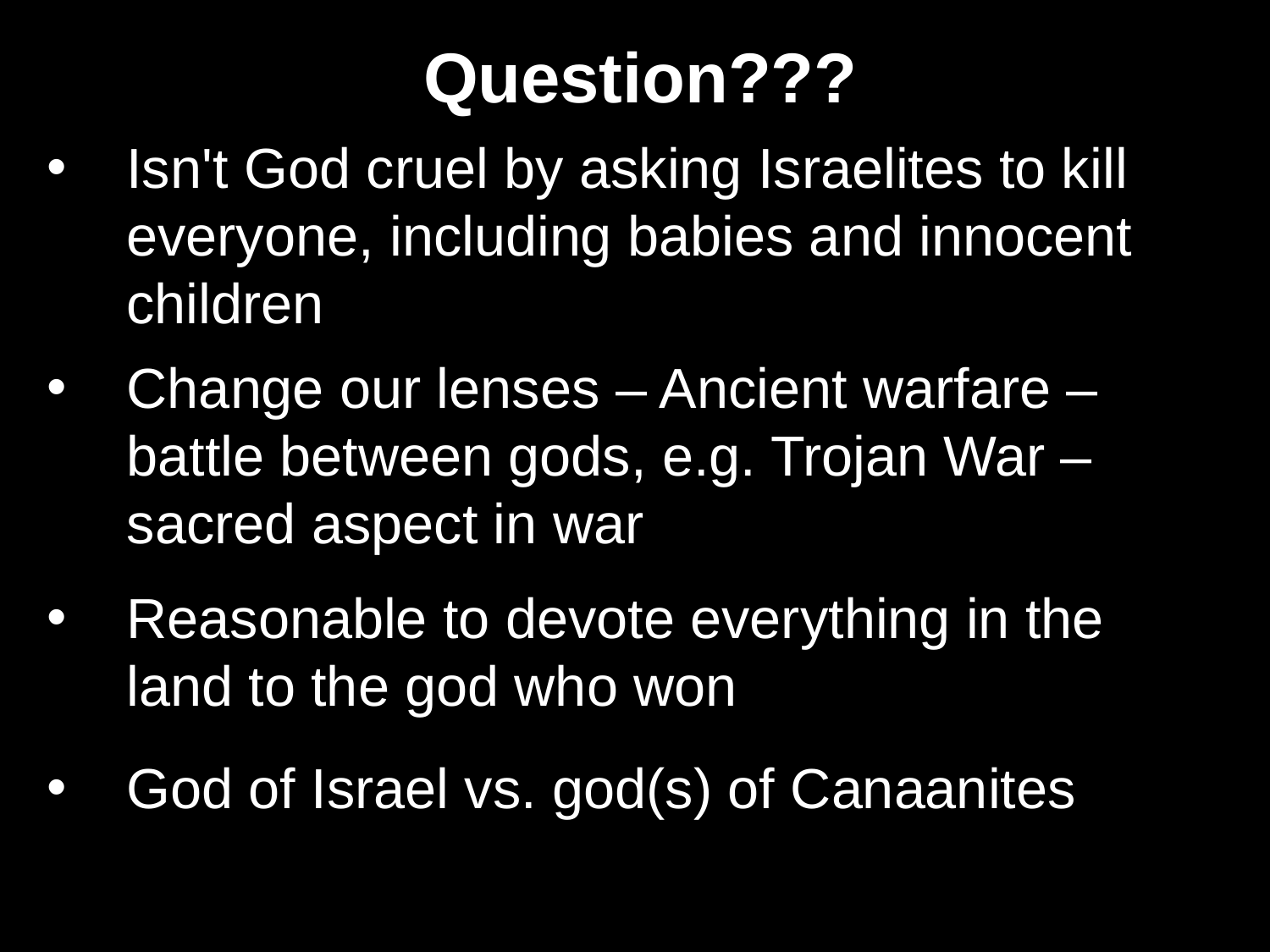

Question???
Isn't God cruel by asking Israelites to kill everyone, including babies and innocent children
Change our lenses – Ancient warfare – battle between gods, e.g. Trojan War – sacred aspect in war
Reasonable to devote everything in the land to the god who won
God of Israel vs. god(s) of Canaanites